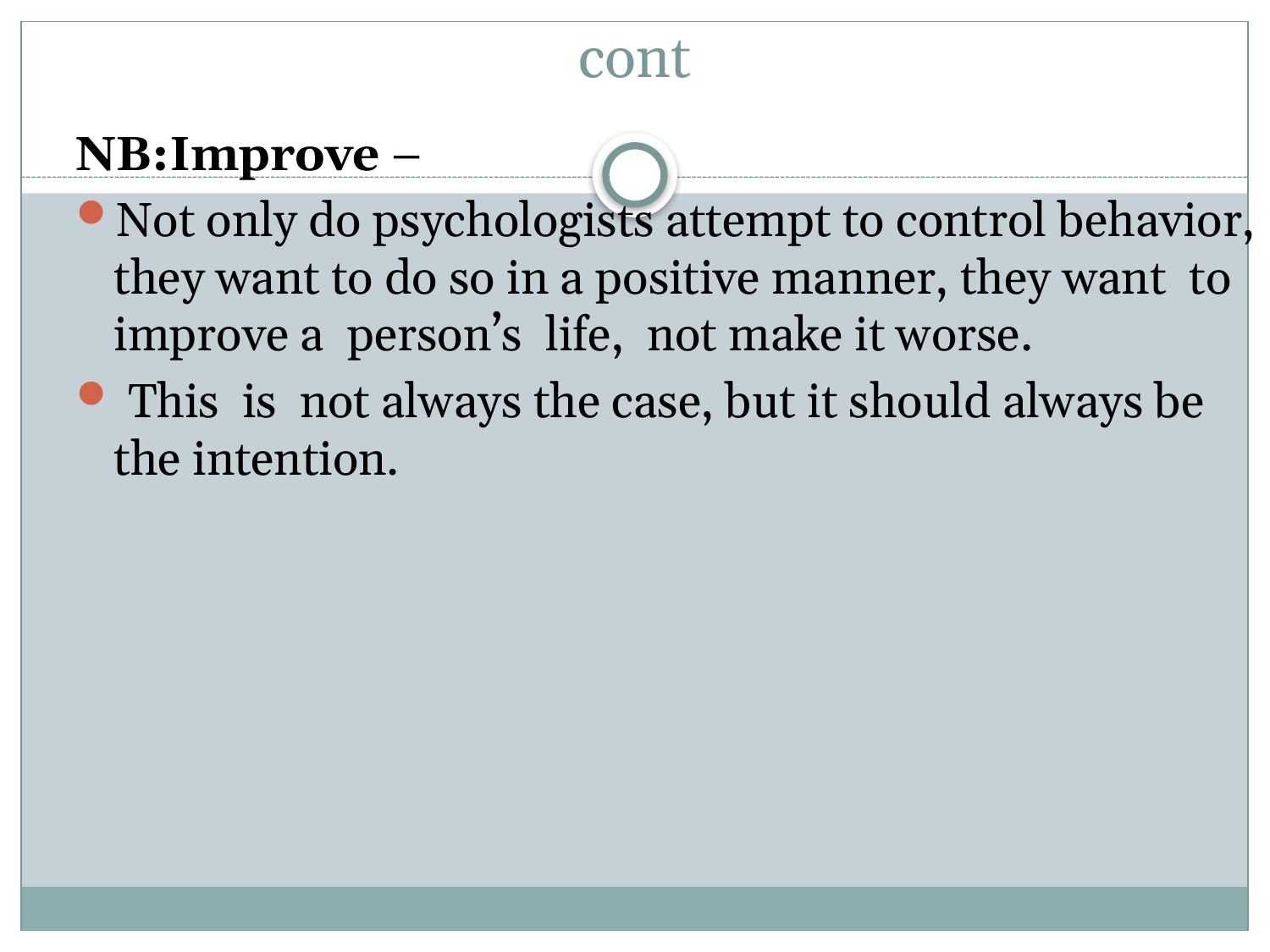

# cont
NB:Improve –
Not only do psychologists attempt to control behavior, they want to do so in a positive manner, they want  to  improve a  person’s  life,  not make it worse.
 This  is  not always the case, but it should always be the intention.